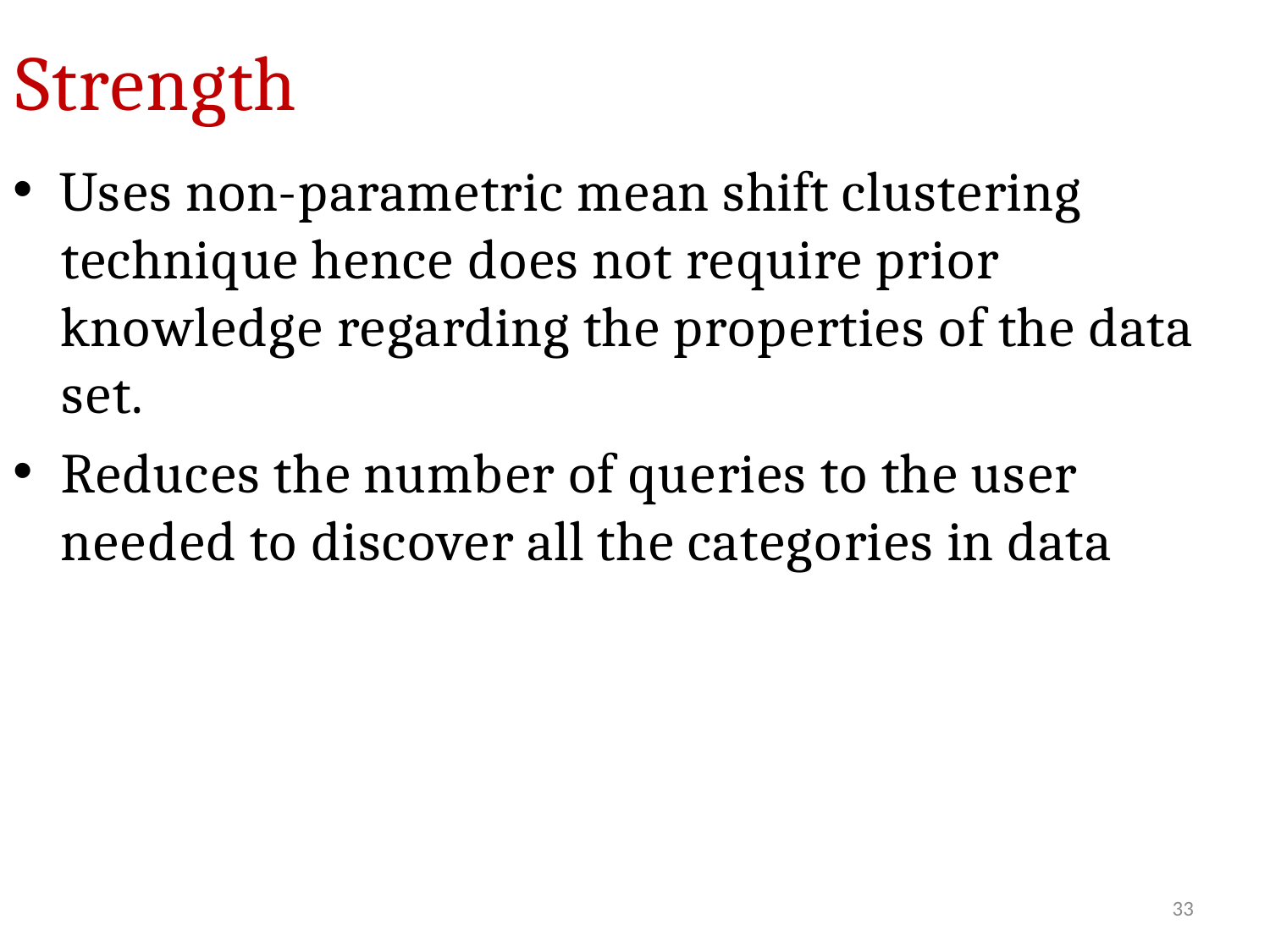

# Strength
Uses non-parametric mean shift clustering technique hence does not require prior knowledge regarding the properties of the data set.
Reduces the number of queries to the user needed to discover all the categories in data

33